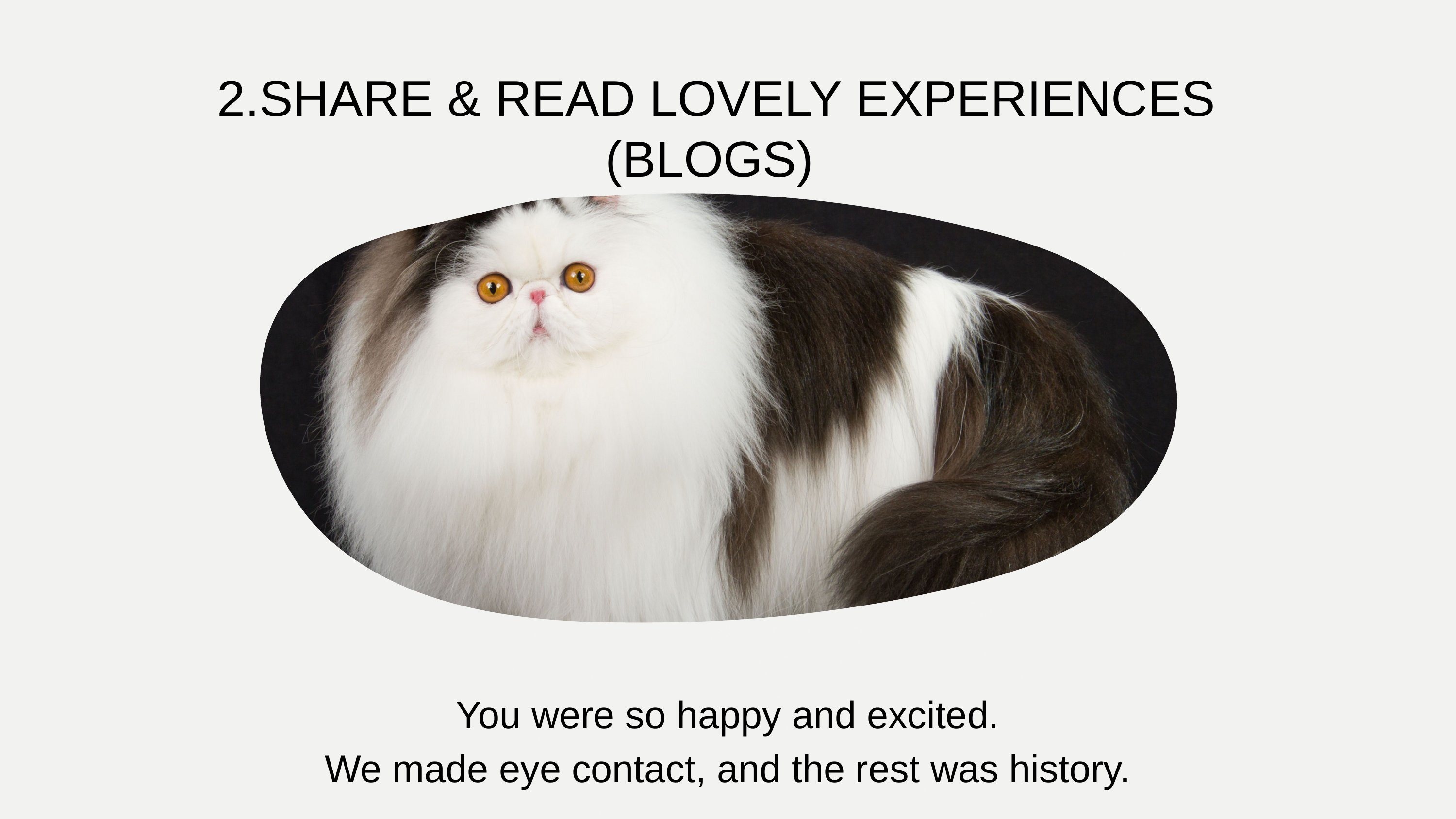

2.SHARE & READ LOVELY EXPERIENCES (BLOGS)

You were so happy and excited.
We made eye contact, and the rest was history.